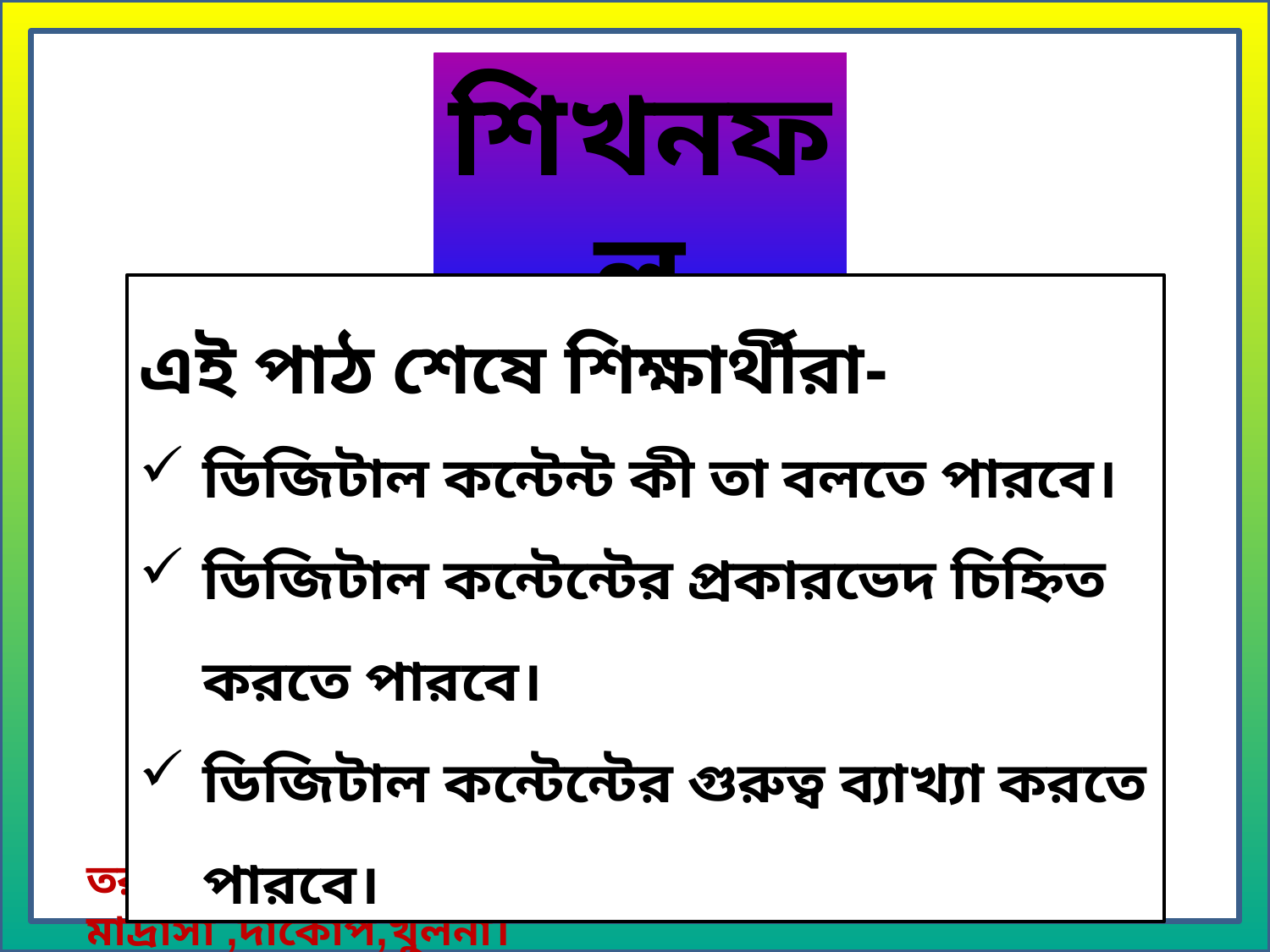

শিখনফল
এই পাঠ শেষে শিক্ষার্থীরা-
ডিজিটাল কন্টেন্ট কী তা বলতে পারবে।
ডিজিটাল কন্টেন্টের প্রকারভেদ চিহ্নিত করতে পারবে।
ডিজিটাল কন্টেন্টের গুরুত্ব ব্যাখ্যা করতে পারবে।